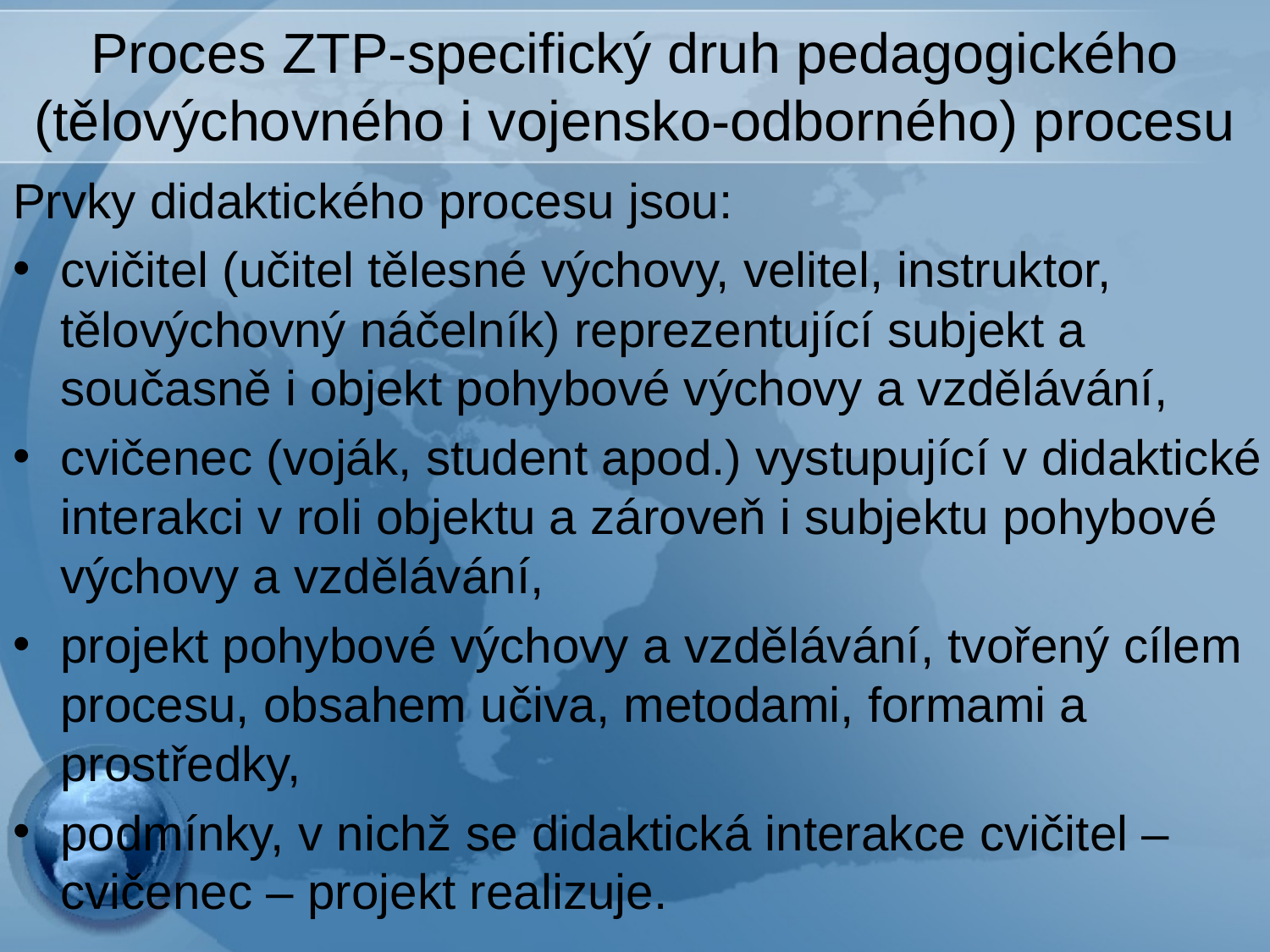

# Proces ZTP-specifický druh pedagogického (tělovýchovného i vojensko-odborného) procesu
Prvky didaktického procesu jsou:
cvičitel (učitel tělesné výchovy, velitel, instruktor, tělovýchovný náčelník) reprezentující subjekt a současně i objekt pohybové výchovy a vzdělávání,
cvičenec (voják, student apod.) vystupující v didaktické interakci v roli objektu a zároveň i subjektu pohybové výchovy a vzdělávání,
projekt pohybové výchovy a vzdělávání, tvořený cílem procesu, obsahem učiva, metodami, formami a prostředky,
podmínky, v nichž se didaktická interakce cvičitel – cvičenec – projekt realizuje.